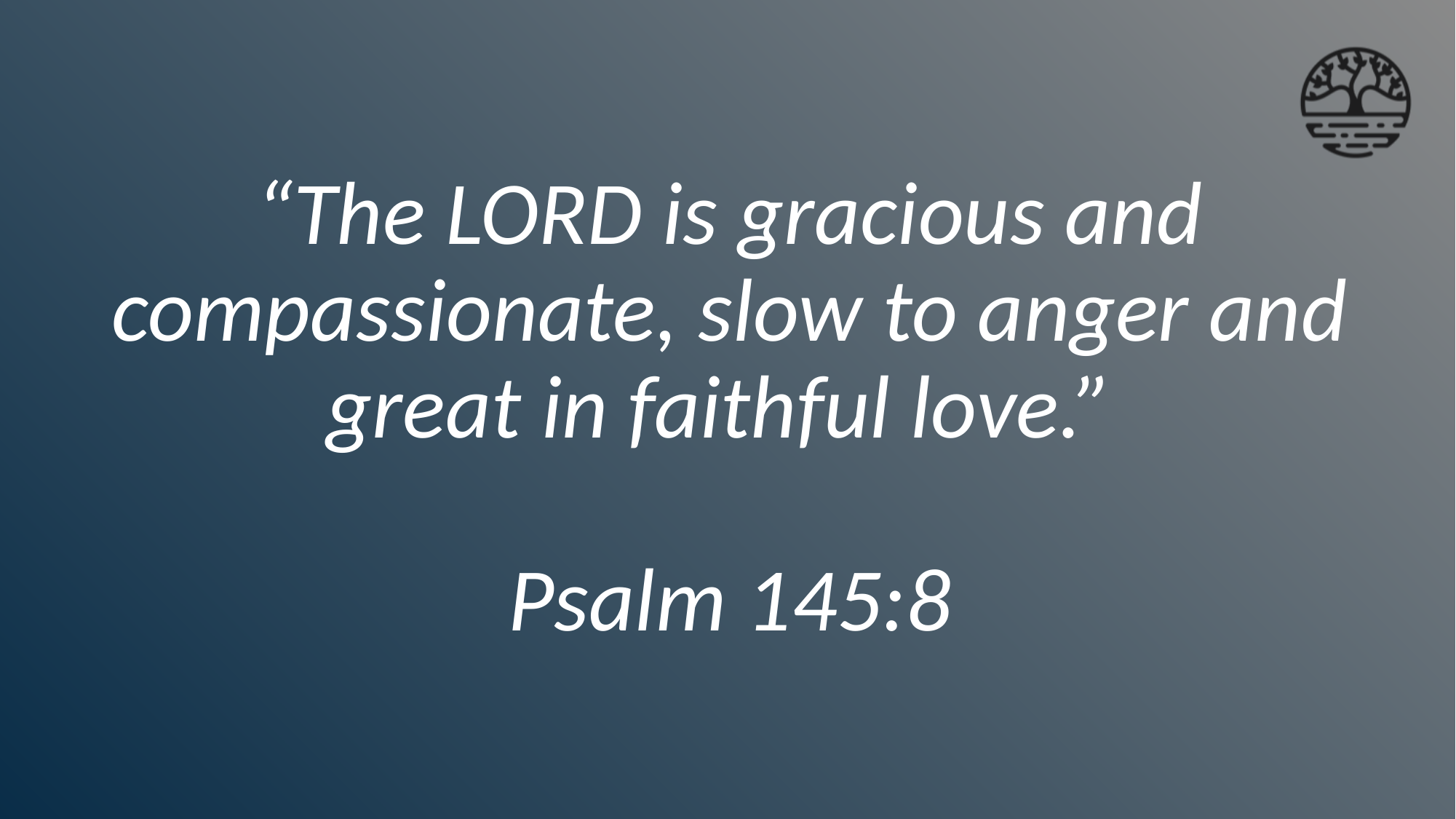

# “The LORD is gracious and compassionate, slow to anger and great in faithful love.” Psalm 145:8